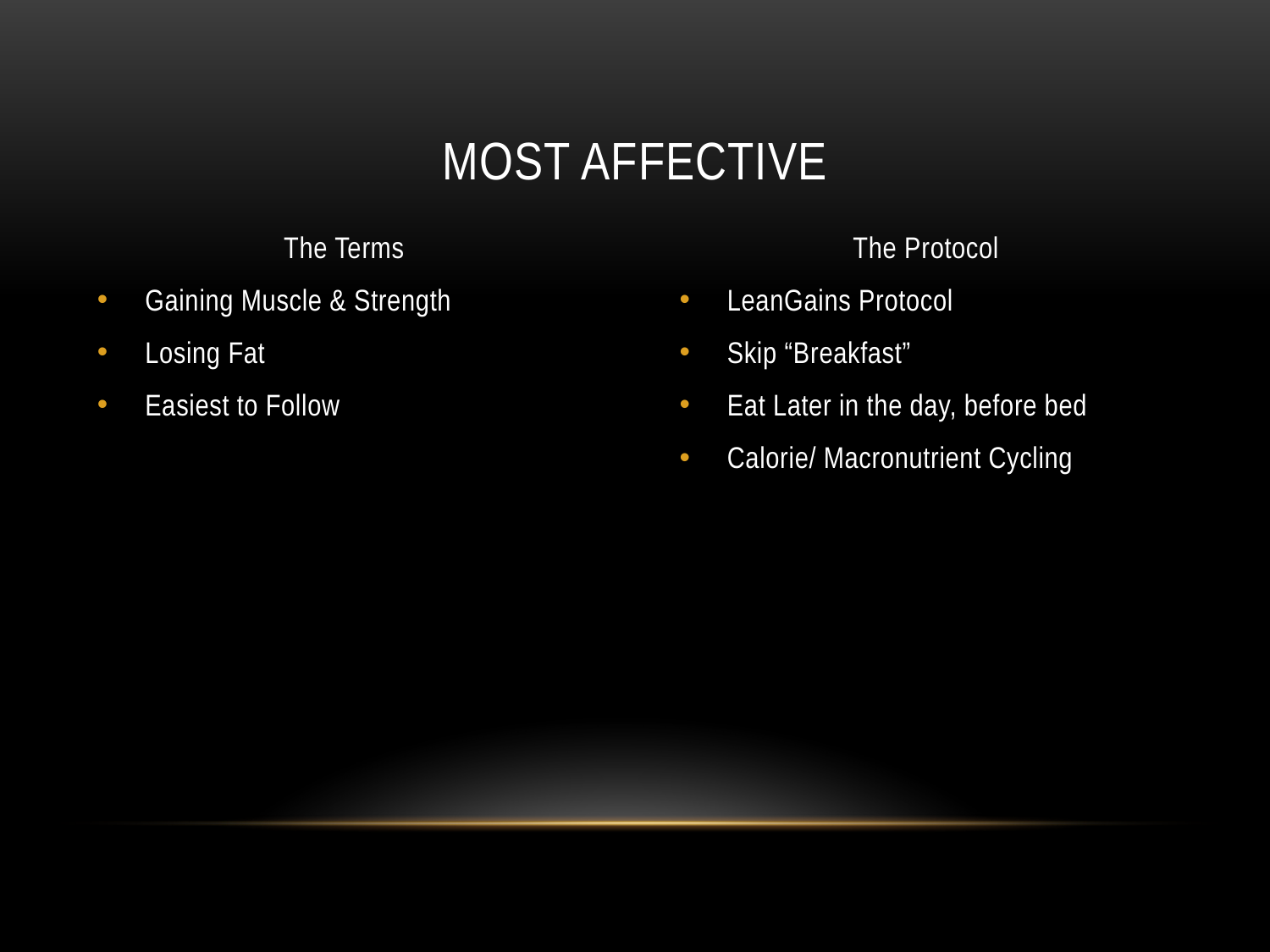

# Most affective
The Terms
Gaining Muscle & Strength
Losing Fat
Easiest to Follow

The Protocol
LeanGains Protocol
Skip “Breakfast”
Eat Later in the day, before bed
Calorie/ Macronutrient Cycling